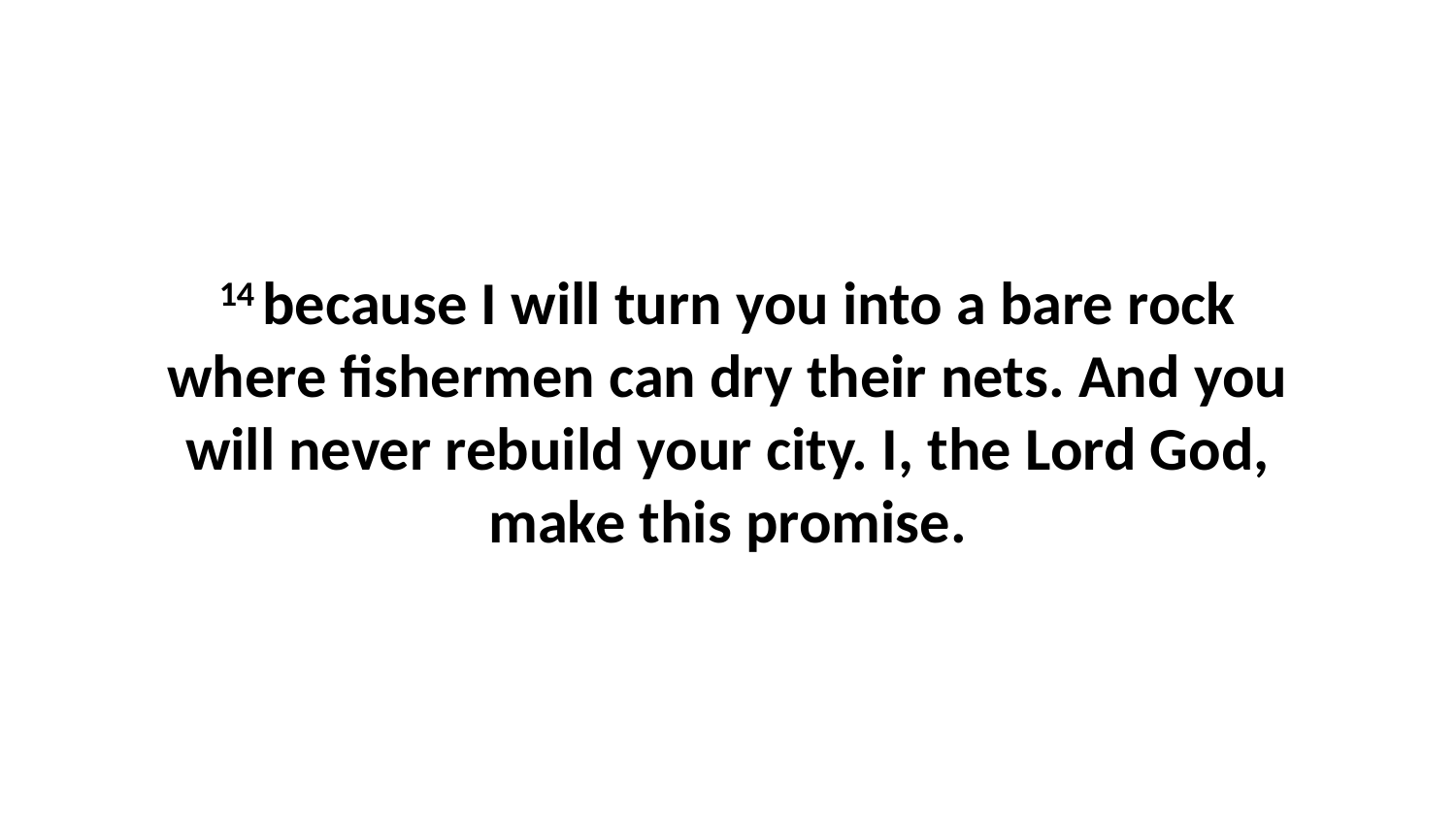

14 because I will turn you into a bare rock where fishermen can dry their nets. And you will never rebuild your city. I, the Lord God, make this promise.